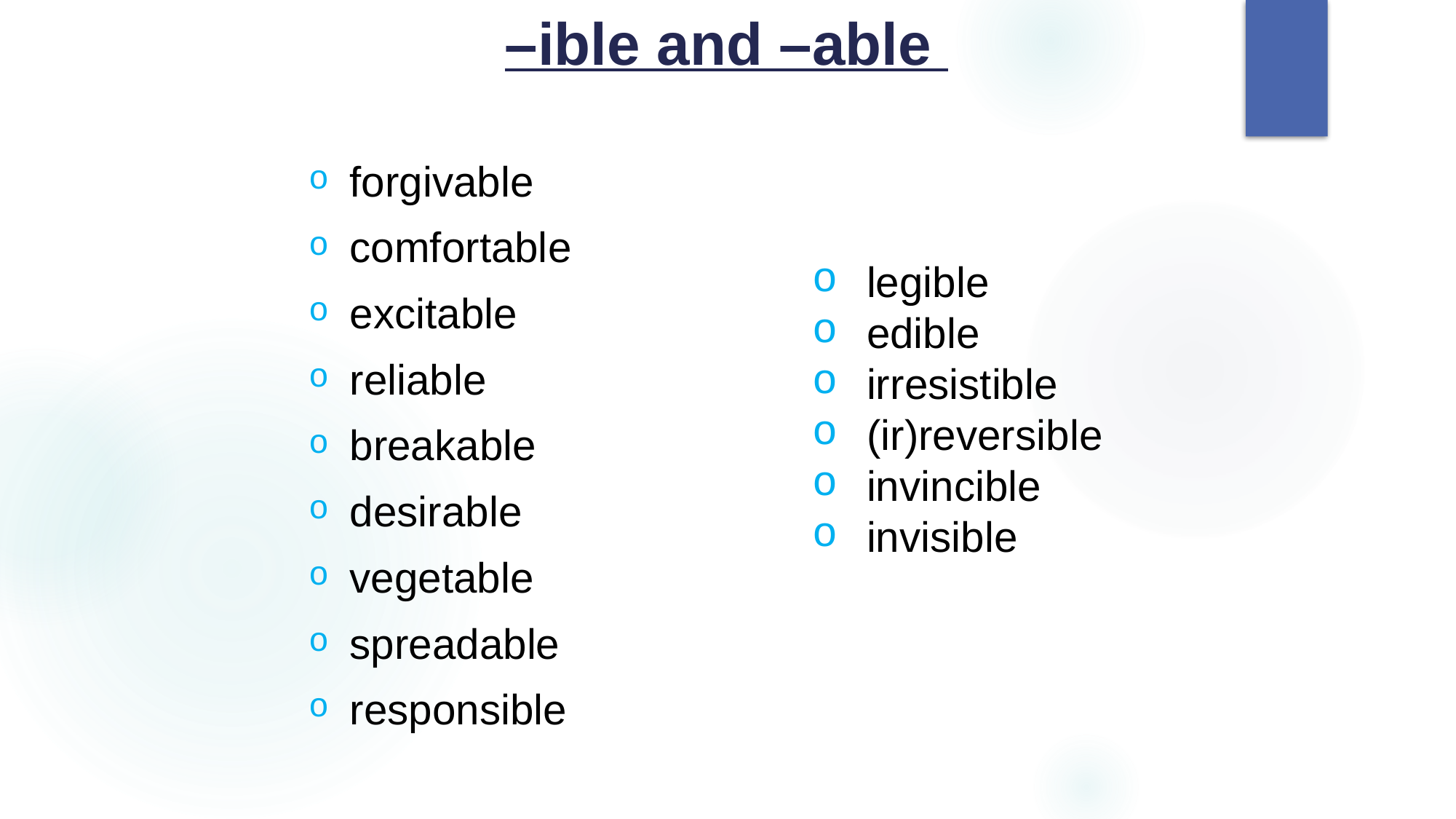

# –ible and –able

forgivable
comfortable
excitable
reliable
breakable
desirable
vegetable
spreadable
responsible
legible
edible
irresistible
(ir)reversible
invincible
invisible